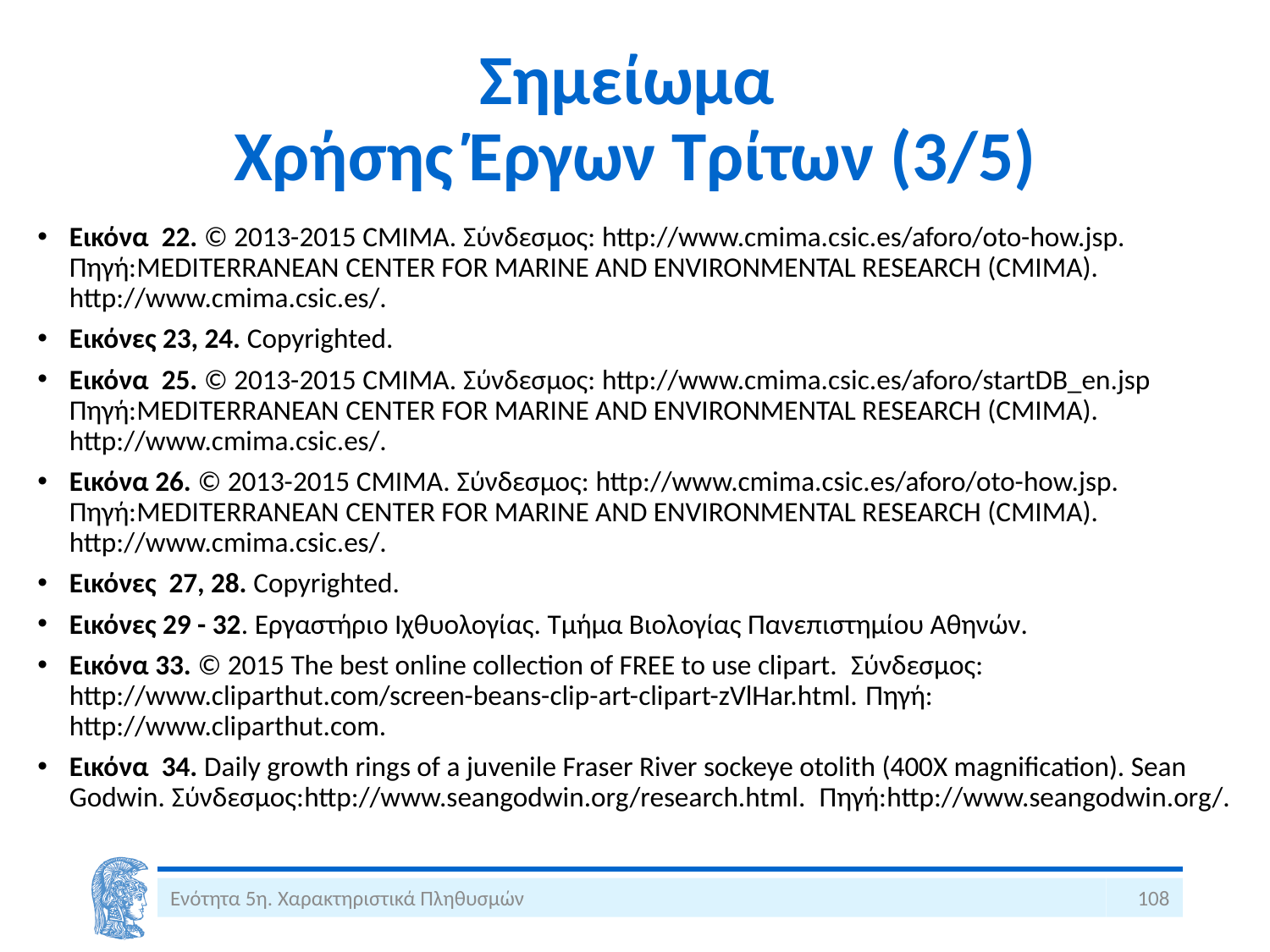

# Σημείωμα Χρήσης Έργων Τρίτων (3/5)
Εικόνα  22. © 2013-2015 CMIMA. Σύνδεσμος: http://www.cmima.csic.es/aforo/oto-how.jsp. Πηγή:MEDITERRANEAN CENTER FOR MARINE AND ENVIRONMENTAL RESEARCH (CMIMA). http://www.cmima.csic.es/.
Εικόνες 23, 24. Copyrighted.
Εικόνα  25. © 2013-2015 CMIMA. Σύνδεσμος: http://www.cmima.csic.es/aforo/startDB_en.jsp Πηγή:MEDITERRANEAN CENTER FOR MARINE AND ENVIRONMENTAL RESEARCH (CMIMA). http://www.cmima.csic.es/.
Εικόνα 26. © 2013-2015 CMIMA. Σύνδεσμος: http://www.cmima.csic.es/aforo/oto-how.jsp. Πηγή:MEDITERRANEAN CENTER FOR MARINE AND ENVIRONMENTAL RESEARCH (CMIMA). http://www.cmima.csic.es/.
Εικόνες  27, 28. Copyrighted.
Εικόνες 29 - 32. Εργαστήριο Ιχθυολογίας. Τμήμα Βιολογίας Πανεπιστημίου Αθηνών.
Εικόνα 33. © 2015 The best online collection of FREE to use clipart.  Σύνδεσμος: http://www.cliparthut.com/screen-beans-clip-art-clipart-zVlHar.html. Πηγή: http://www.cliparthut.com.
Εικόνα  34. Daily growth rings of a juvenile Fraser River sockeye otolith (400X magnification). Sean Godwin. Σύνδεσμος:http://www.seangodwin.org/research.html.  Πηγή:http://www.seangodwin.org/.

Ενότητα 5η. Χαρακτηριστικά Πληθυσμών
108